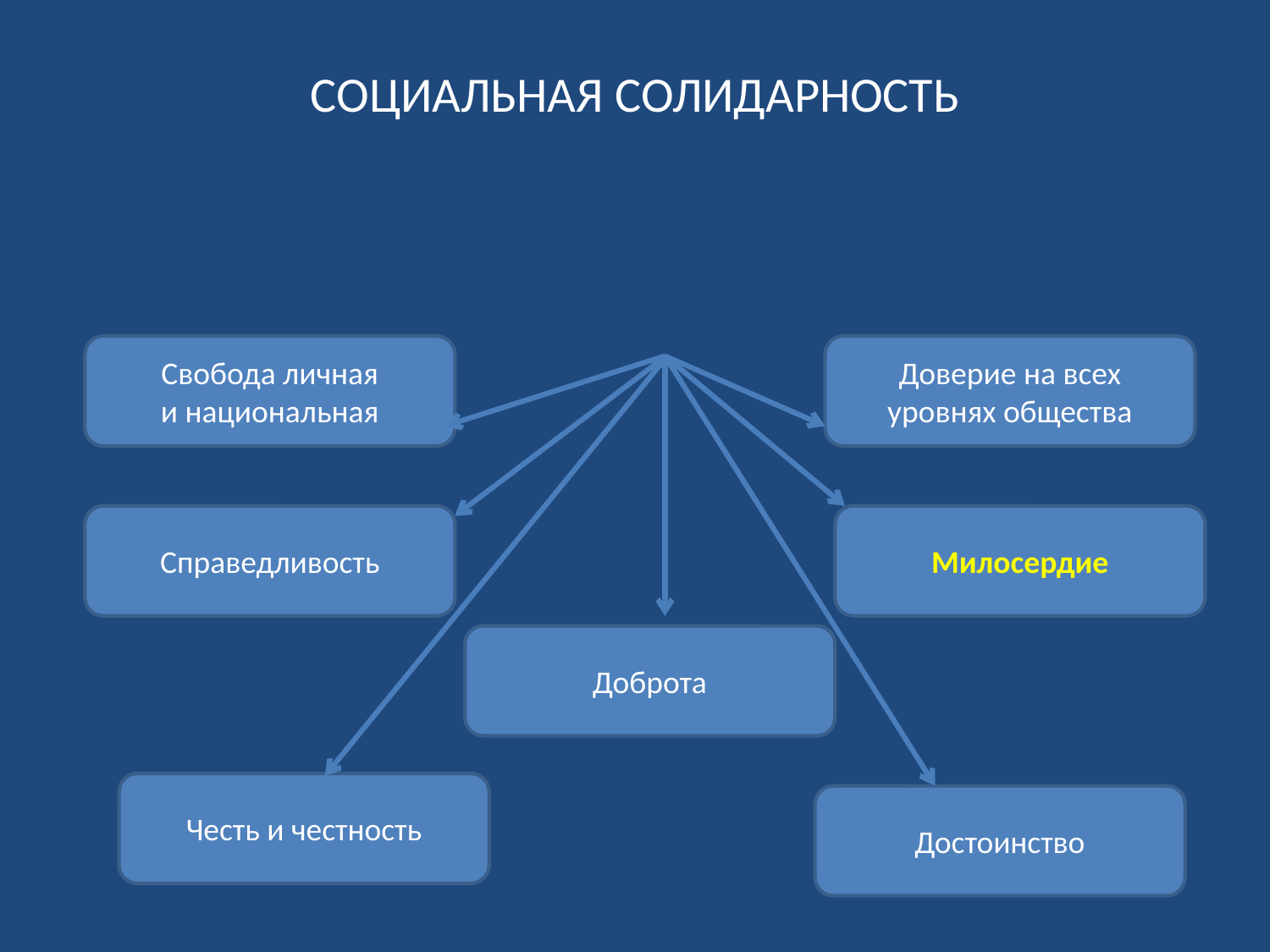

# СОЦИАЛЬНАЯ СОЛИДАРНОСТЬ

Свобода личная и национальная
Доверие на всех уровнях общества
Справедливость
Милосердие
Доброта
Честь и честность
Достоинство